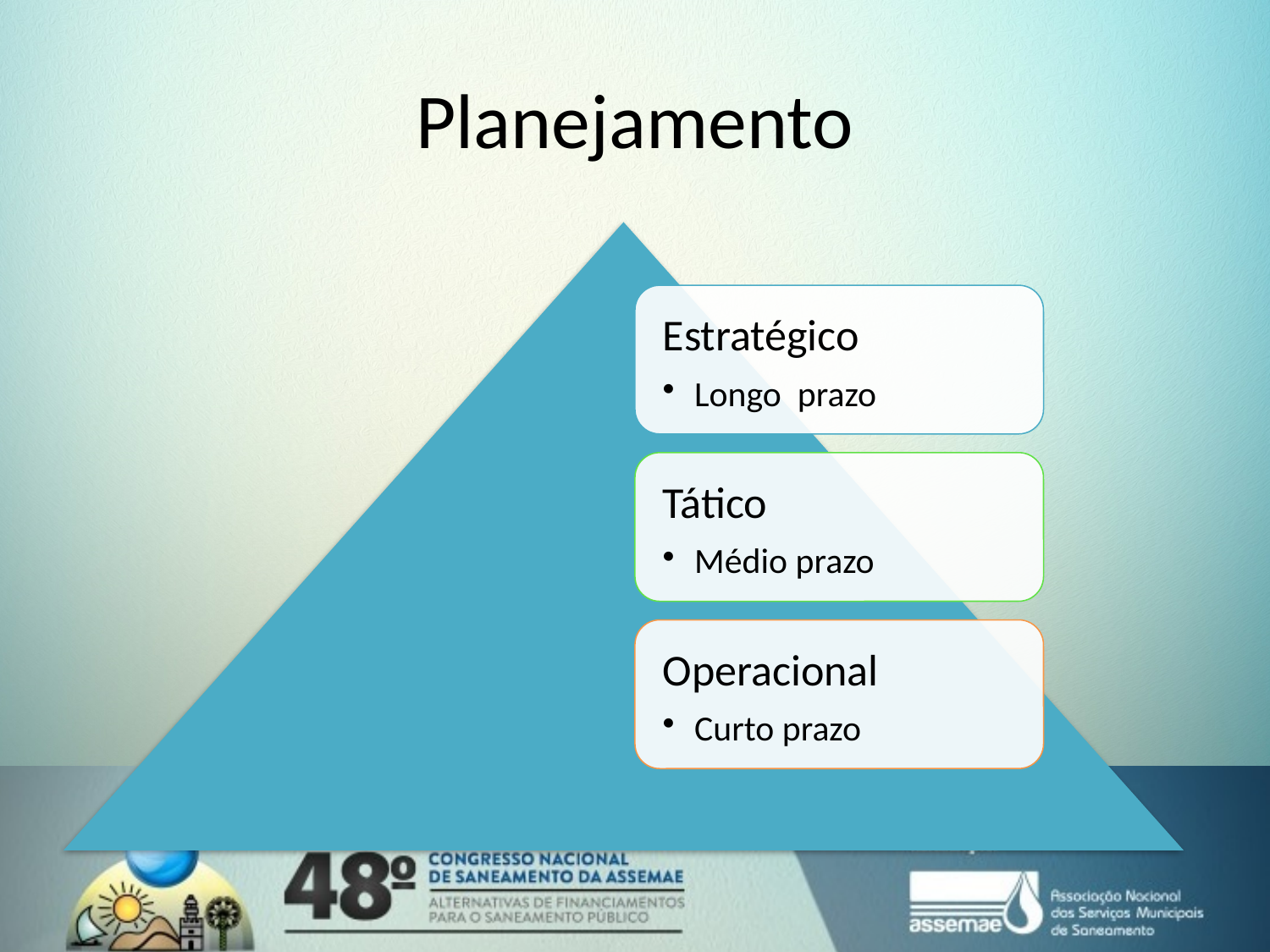

# Planejamento
Estratégico
Longo  prazo
Tático
Médio prazo
Operacional
Curto prazo